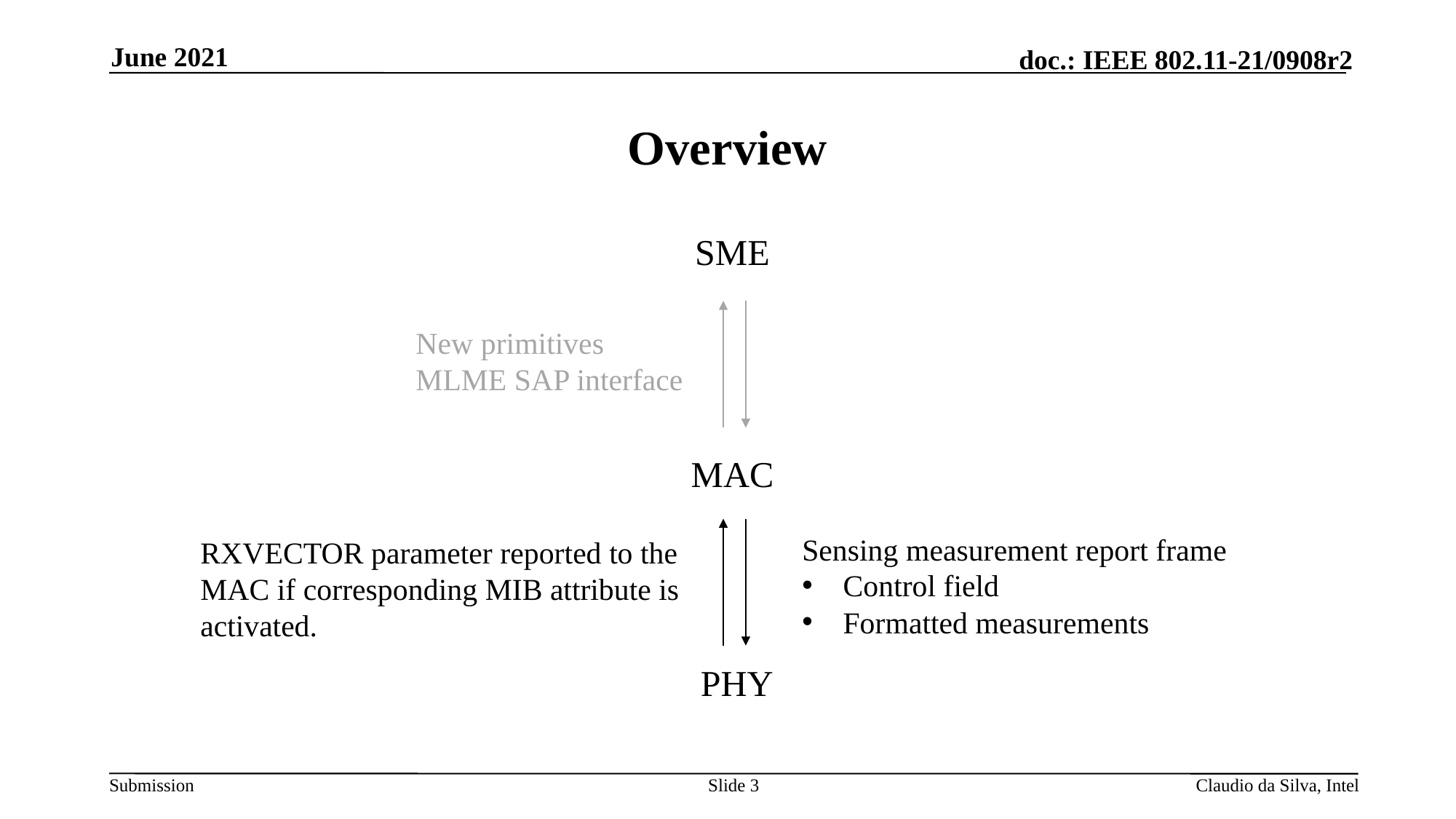

June 2021
# Overview
SME
New primitives
MLME SAP interface
MAC
Sensing measurement report frame
Control field
Formatted measurements
RXVECTOR parameter reported to the MAC if corresponding MIB attribute is activated.
PHY
Slide 3
Claudio da Silva, Intel